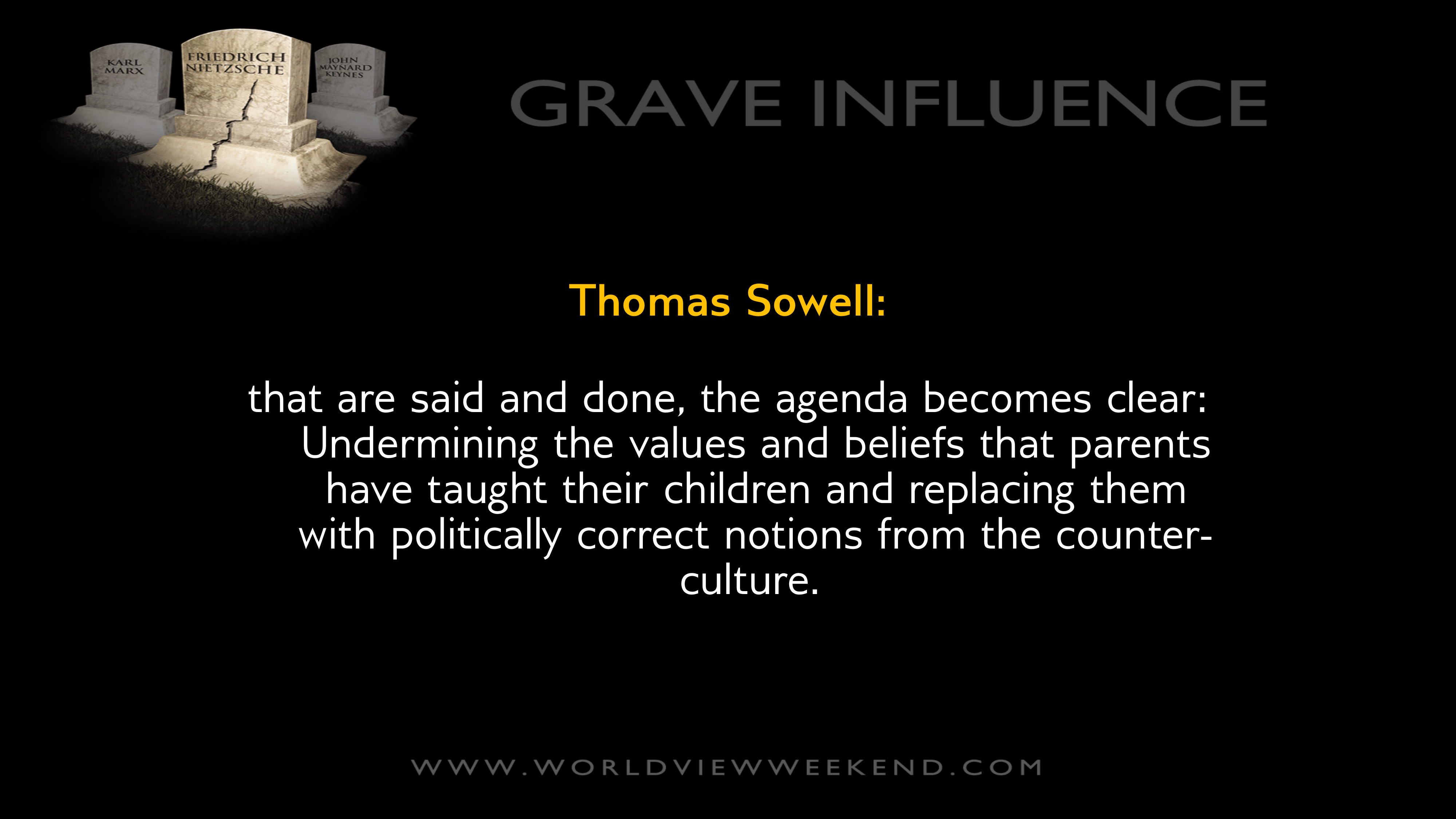

Thomas Sowell:
that are said and done, the agenda becomes clear: Undermining the values and beliefs that parents have taught their children and replacing them with politically correct notions from the counter-culture.